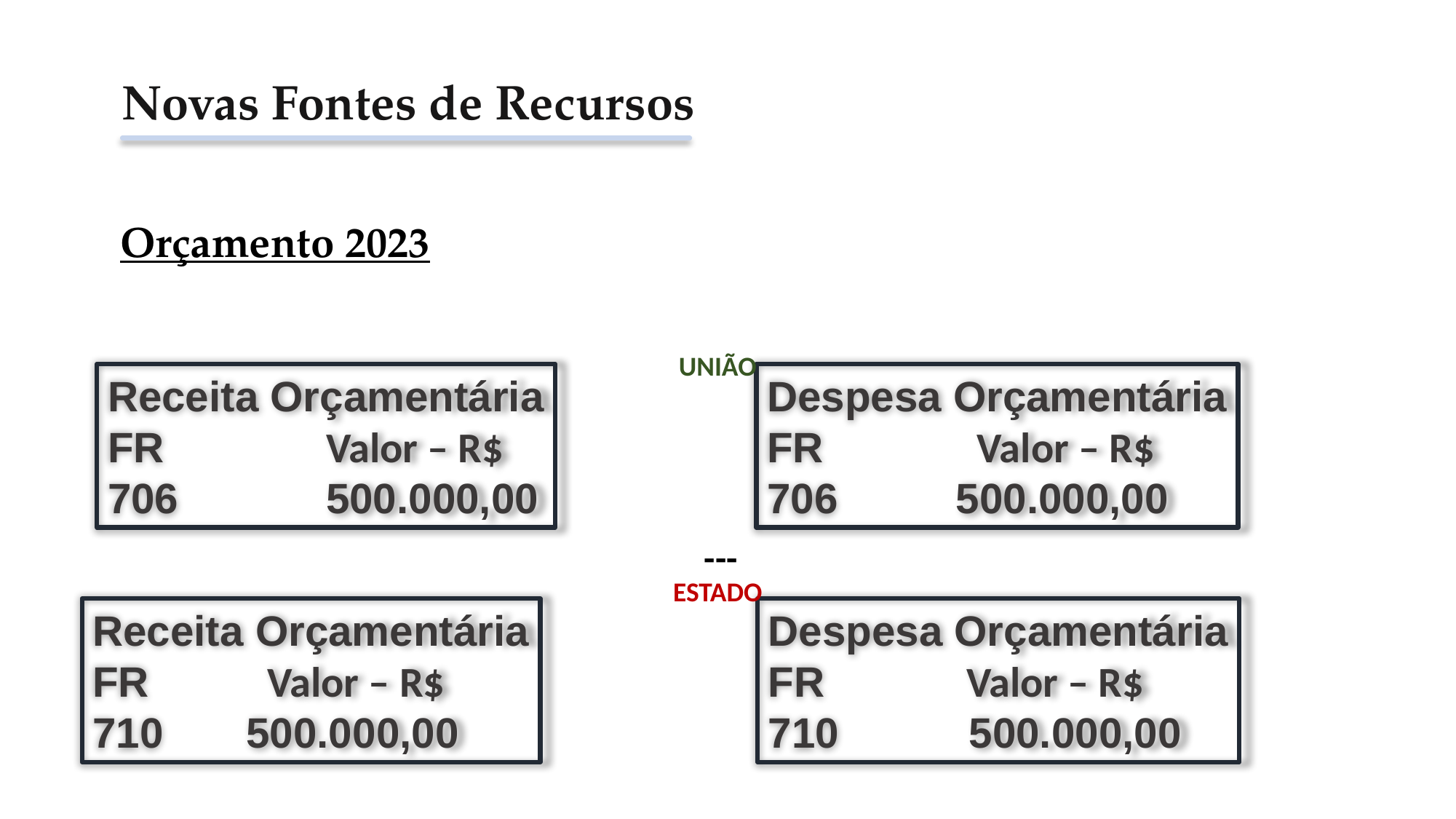

Novas Fontes de Recursos
Orçamento 2023
UNIÃO
Receita Orçamentária
FR       	Valor – R$
706           	500.000,00
Despesa Orçamentária
FR             Valor – R$
706          500.000,00
---
ESTADO
Receita Orçamentária
FR          Valor – R$
710       500.000,00
Despesa Orçamentária
FR            Valor – R$
710           500.000,00